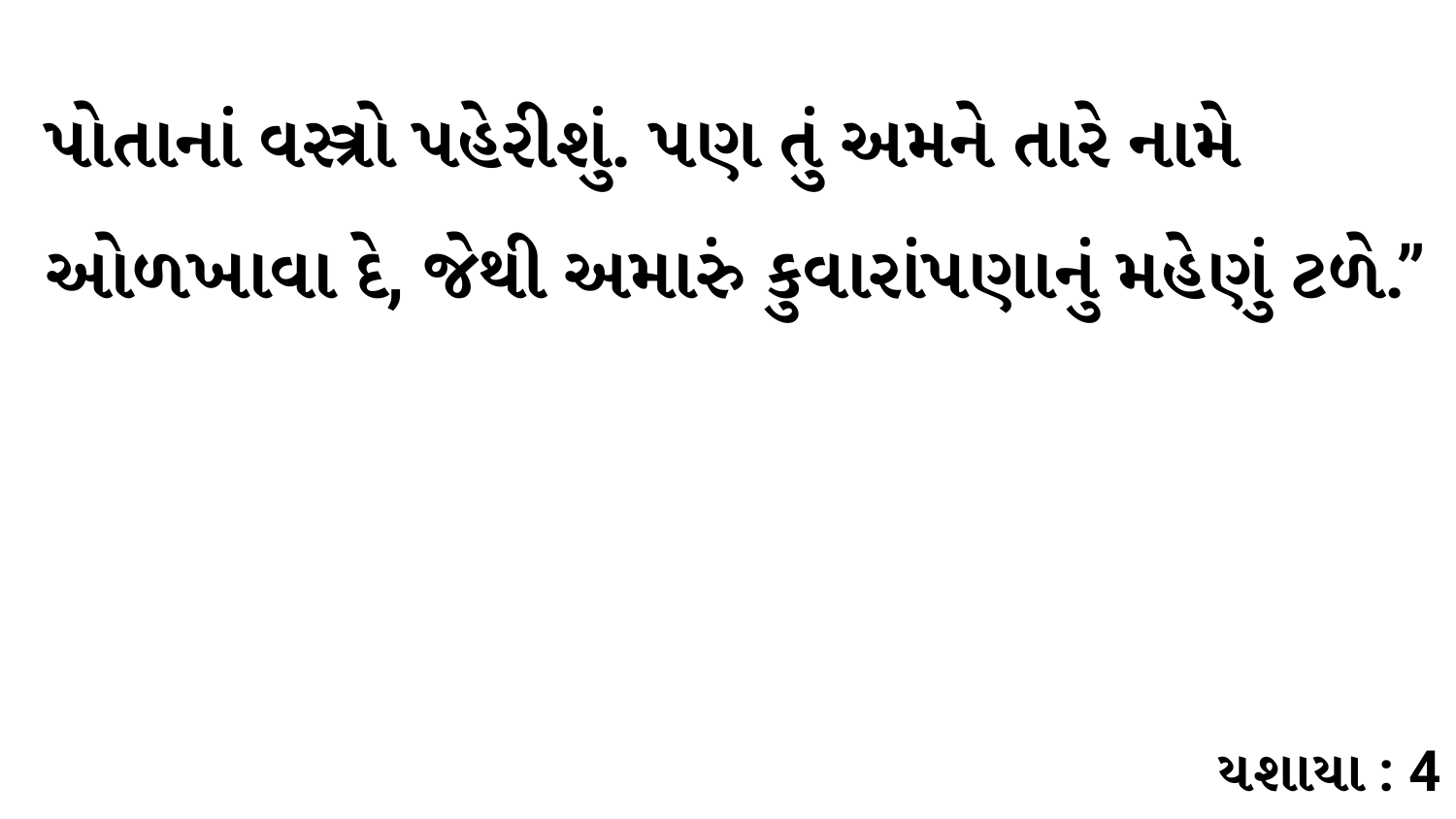

પોતાનાં વસ્ત્રો પહેરીશું. પણ તું અમને તારે નામે ઓળખાવા દે, જેથી અમારું કુવારાંપણાનું મહેણું ટળે.”
યશાયા : 4